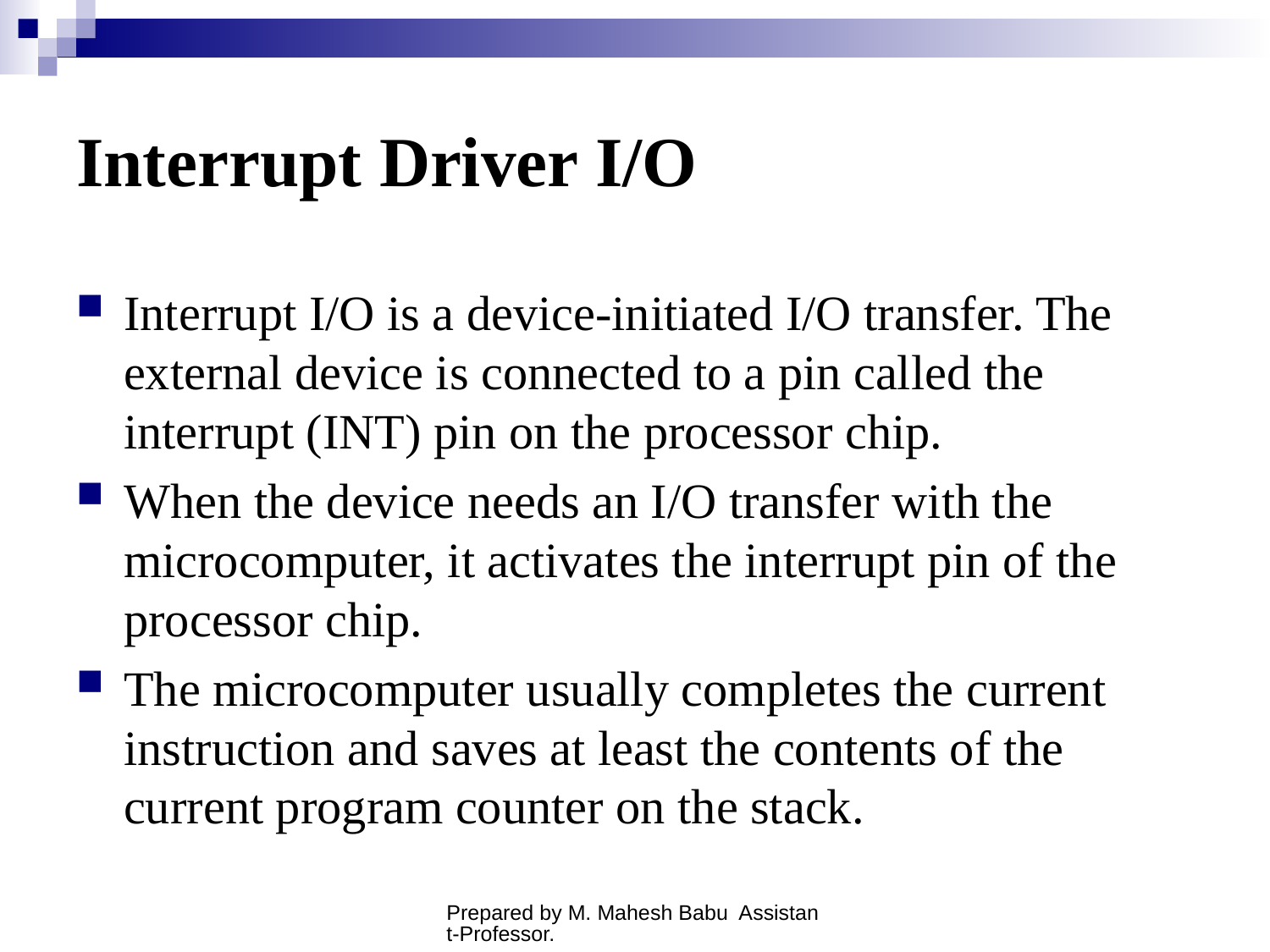

# Interrupt Driver I/O
Interrupt I/O is a device-initiated I/O transfer. The external device is connected to a pin called the interrupt (INT) pin on the processor chip.
When the device needs an I/O transfer with the microcomputer, it activates the interrupt pin of the processor chip.
The microcomputer usually completes the current instruction and saves at least the contents of the current program counter on the stack.
Prepared by M. Mahesh Babu  Assistant-Professor.